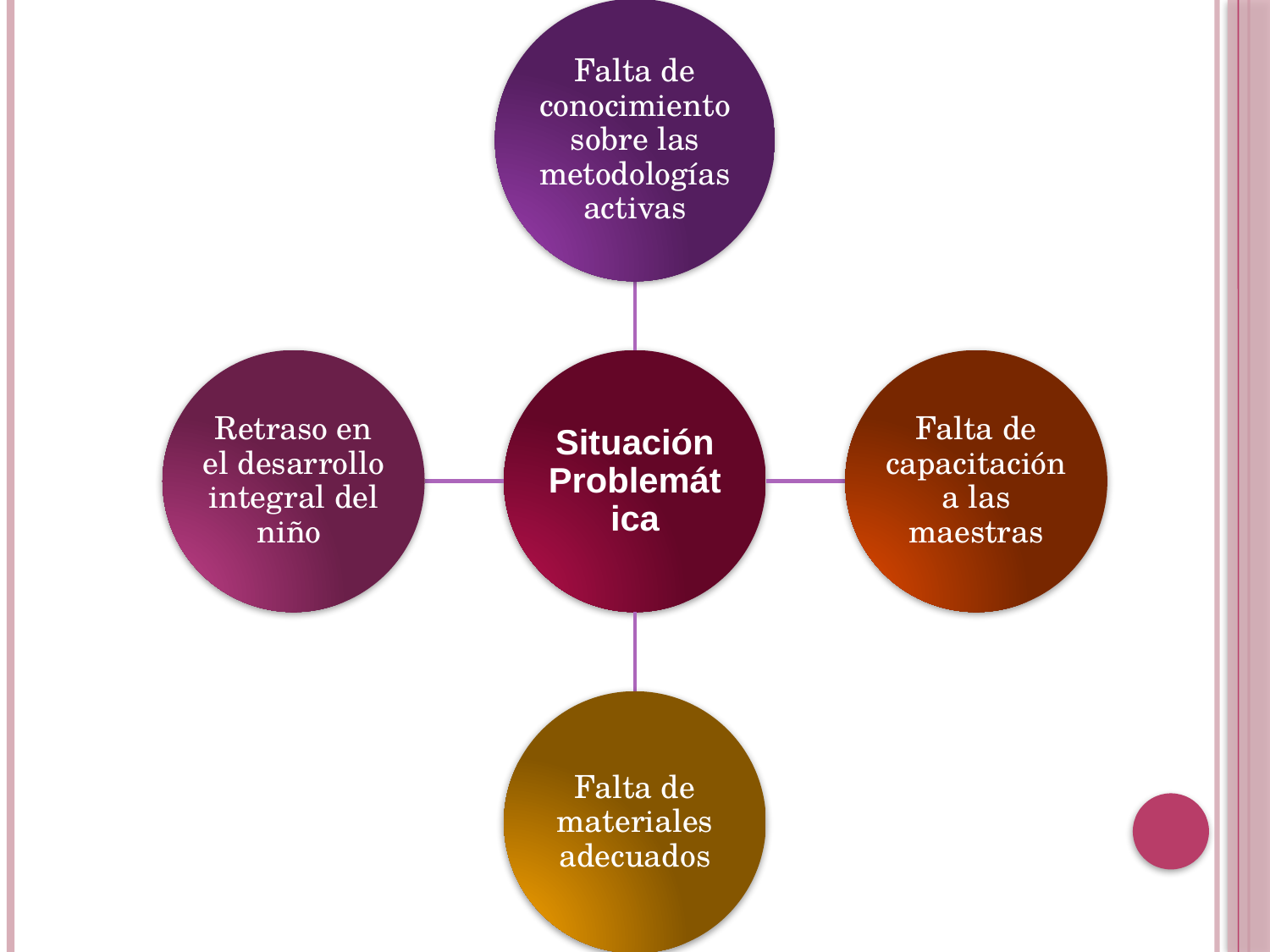

Situación Problemática

Falta de conocimiento sobre las metodologías activas

Falta de capacitación a las maestras

Falta de materiales adecuados

Retraso en el desarrollo integral del niño